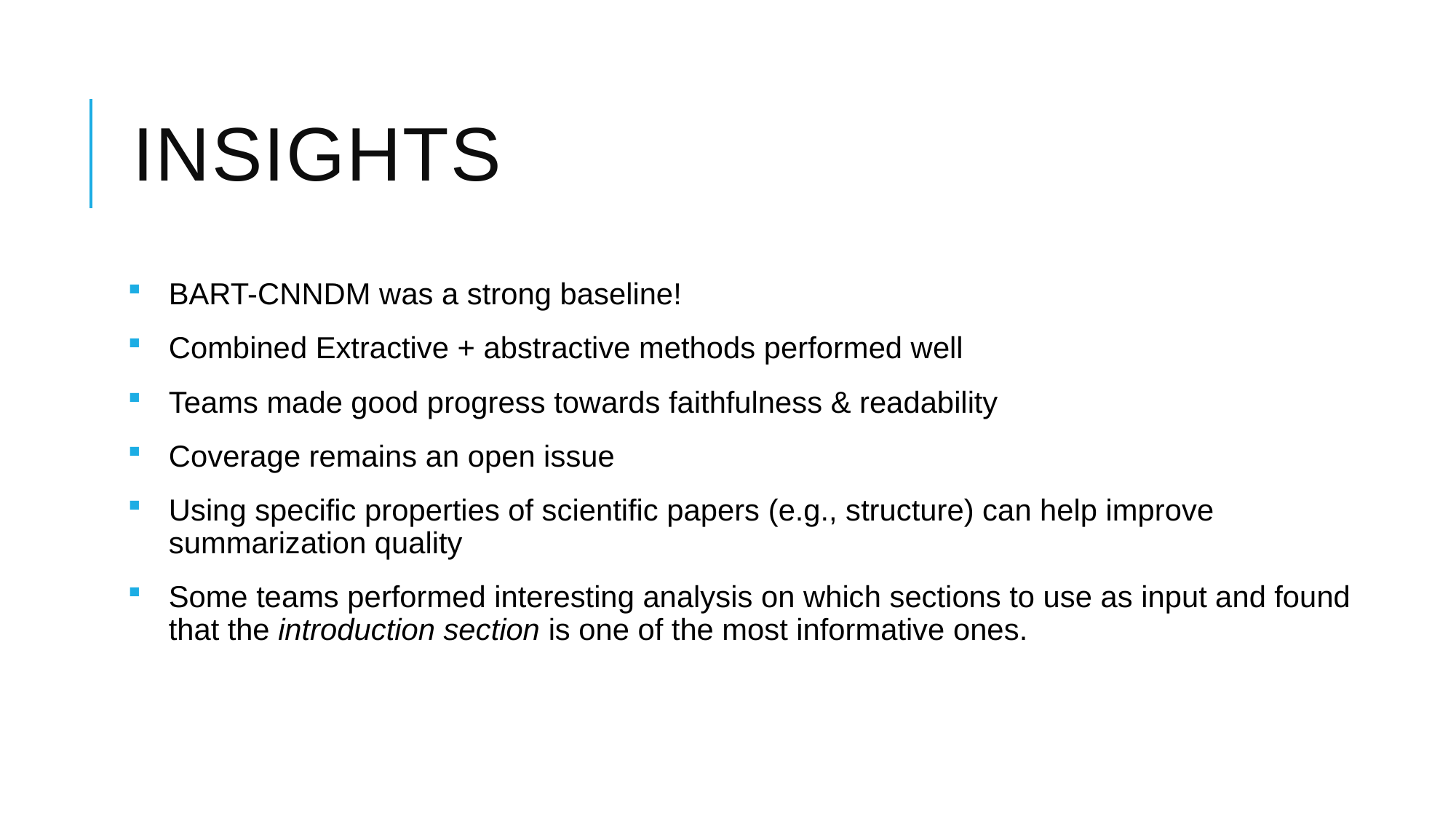

# Insights
BART-CNNDM was a strong baseline!
Combined Extractive + abstractive methods performed well
Teams made good progress towards faithfulness & readability
Coverage remains an open issue
Using specific properties of scientific papers (e.g., structure) can help improve summarization quality
Some teams performed interesting analysis on which sections to use as input and found that the introduction section is one of the most informative ones.